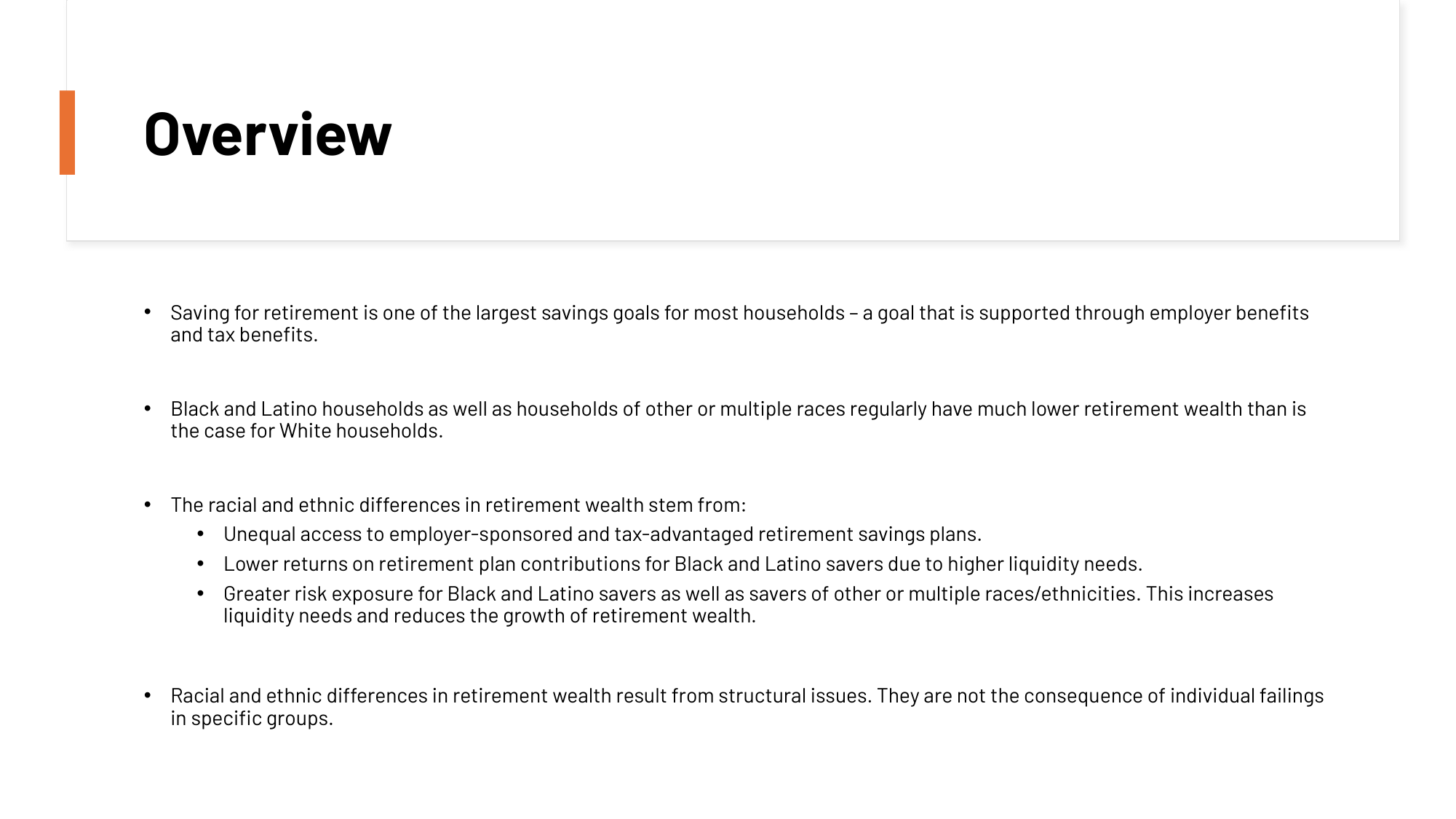

# Overview

Saving for retirement is one of the largest savings goals for most households – a goal that is supported through employer benefits and tax benefits.

Black and Latino households as well as households of other or multiple races regularly have much lower retirement wealth than is the case for White households.

The racial and ethnic differences in retirement wealth stem from:
Unequal access to employer-sponsored and tax-advantaged retirement savings plans.
Lower returns on retirement plan contributions for Black and Latino savers due to higher liquidity needs.
Greater risk exposure for Black and Latino savers as well as savers of other or multiple races/ethnicities. This increases liquidity needs and reduces the growth of retirement wealth.

Racial and ethnic differences in retirement wealth result from structural issues. They are not the consequence of individual failings in specific groups.